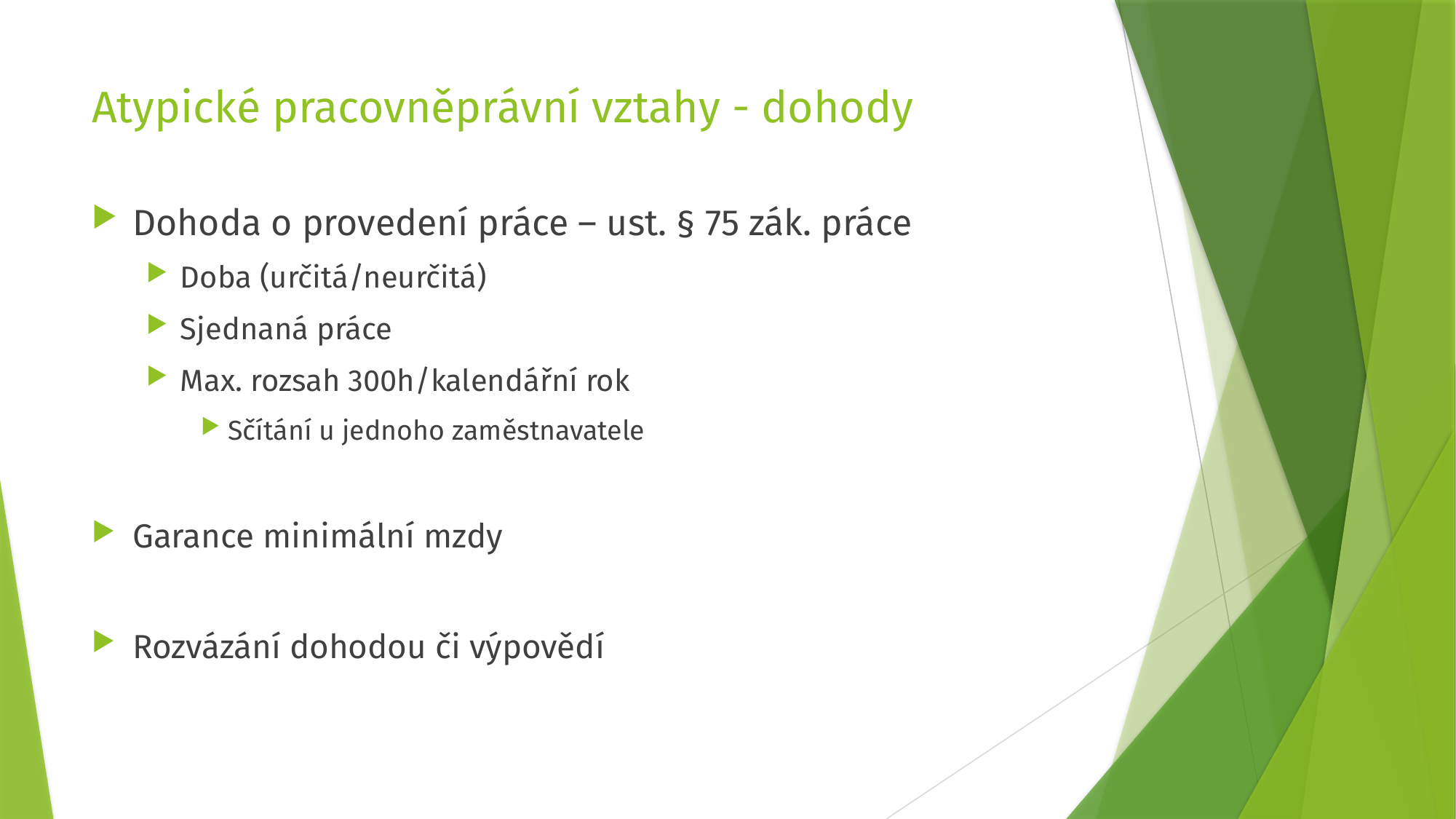

# Atypické pracovněprávní vztahy - dohody
Dohoda o provedení práce – ust. § 75 zák. práce
Doba (určitá/neurčitá)
Sjednaná práce
Max. rozsah 300h/kalendářní rok
Sčítání u jednoho zaměstnavatele

Garance minimální mzdy

Rozvázání dohodou či výpovědí

Agenturní zaměstnávání